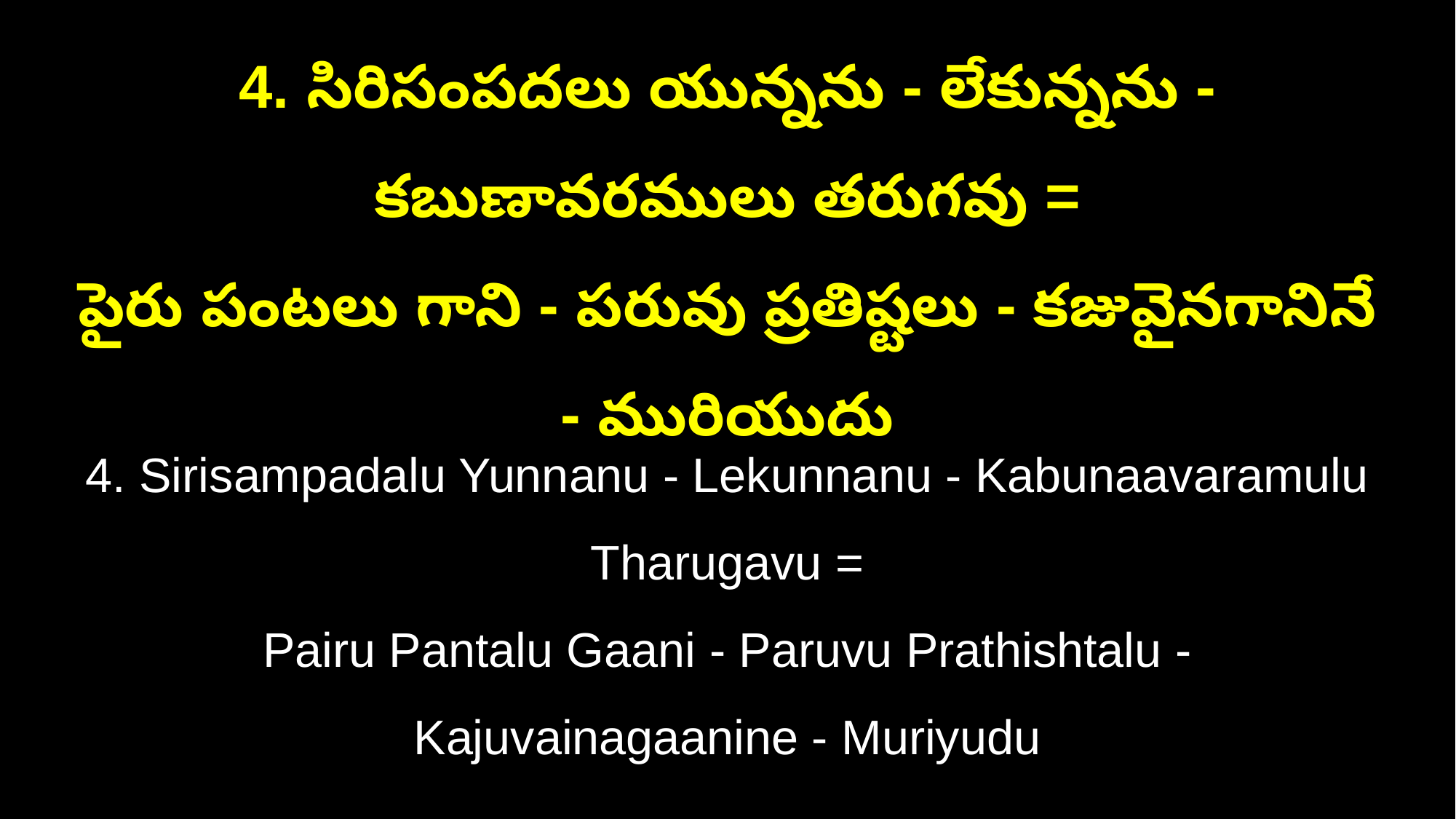

4. సిరిసంపదలు యున్నను - లేకున్నను - కబుణావరములు తరుగవు =
పైరు పంటలు గాని - పరువు ప్రతిష్టలు - కజువైనగానినే - మురియుదు
4. Sirisampadalu Yunnanu - Lekunnanu - Kabunaavaramulu Tharugavu =
Pairu Pantalu Gaani - Paruvu Prathishtalu - Kajuvainagaanine - Muriyudu